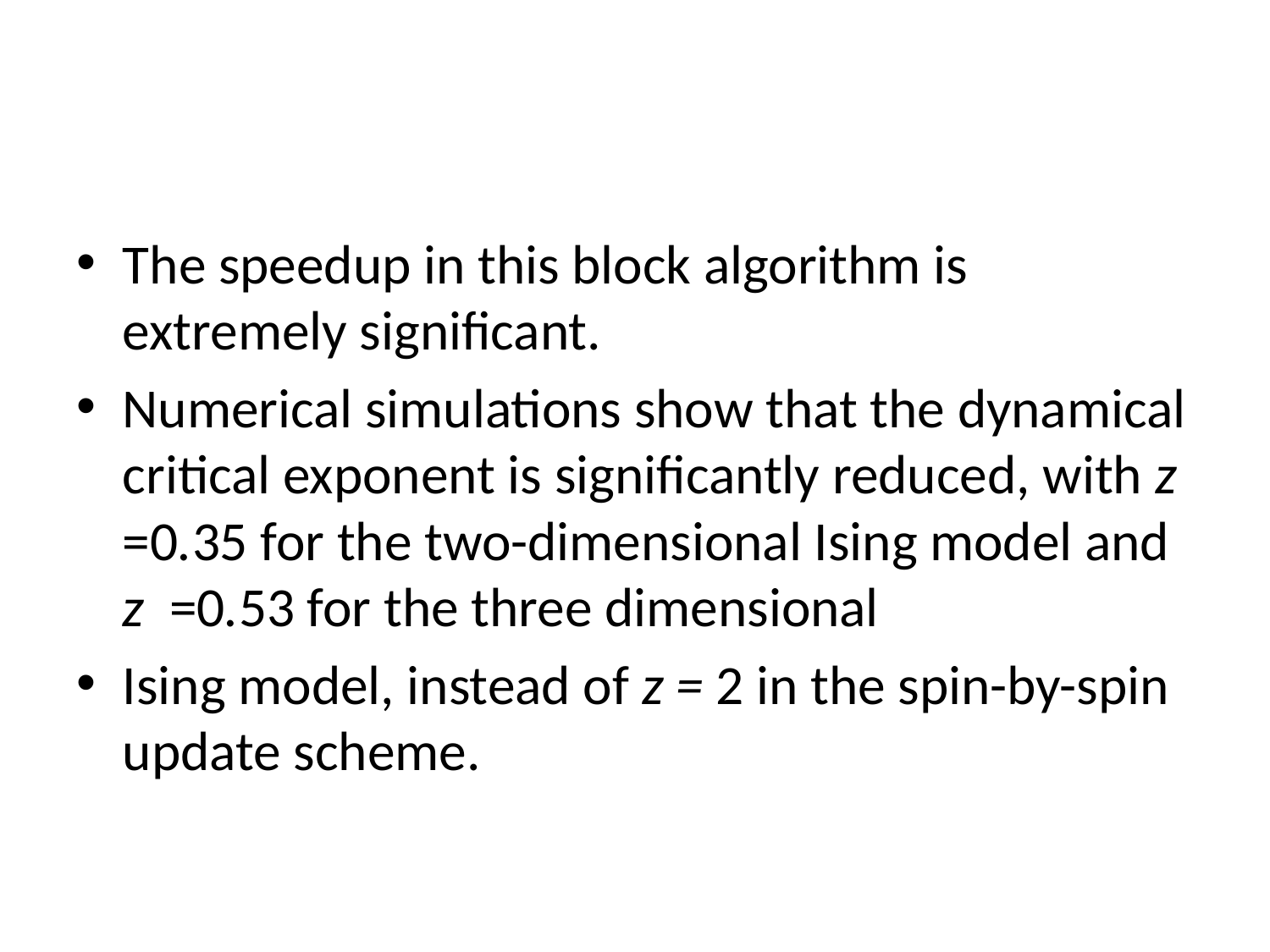

The speedup in this block algorithm is extremely significant.
Numerical simulations show that the dynamical critical exponent is significantly reduced, with z  =0.35 for the two-dimensional Ising model and z  =0.53 for the three dimensional
Ising model, instead of z = 2 in the spin-by-spin update scheme.